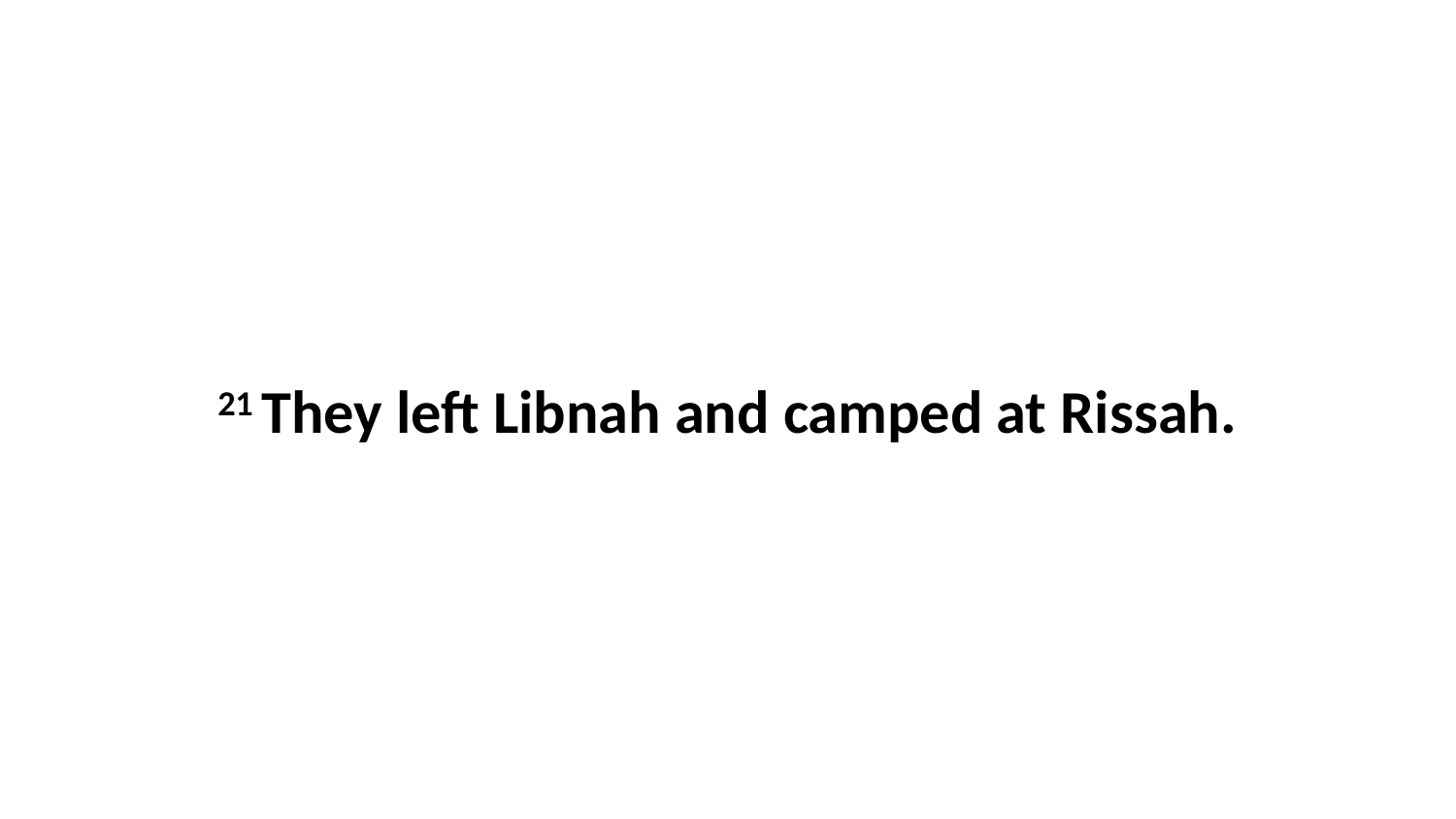

21 They left Libnah and camped at Rissah.